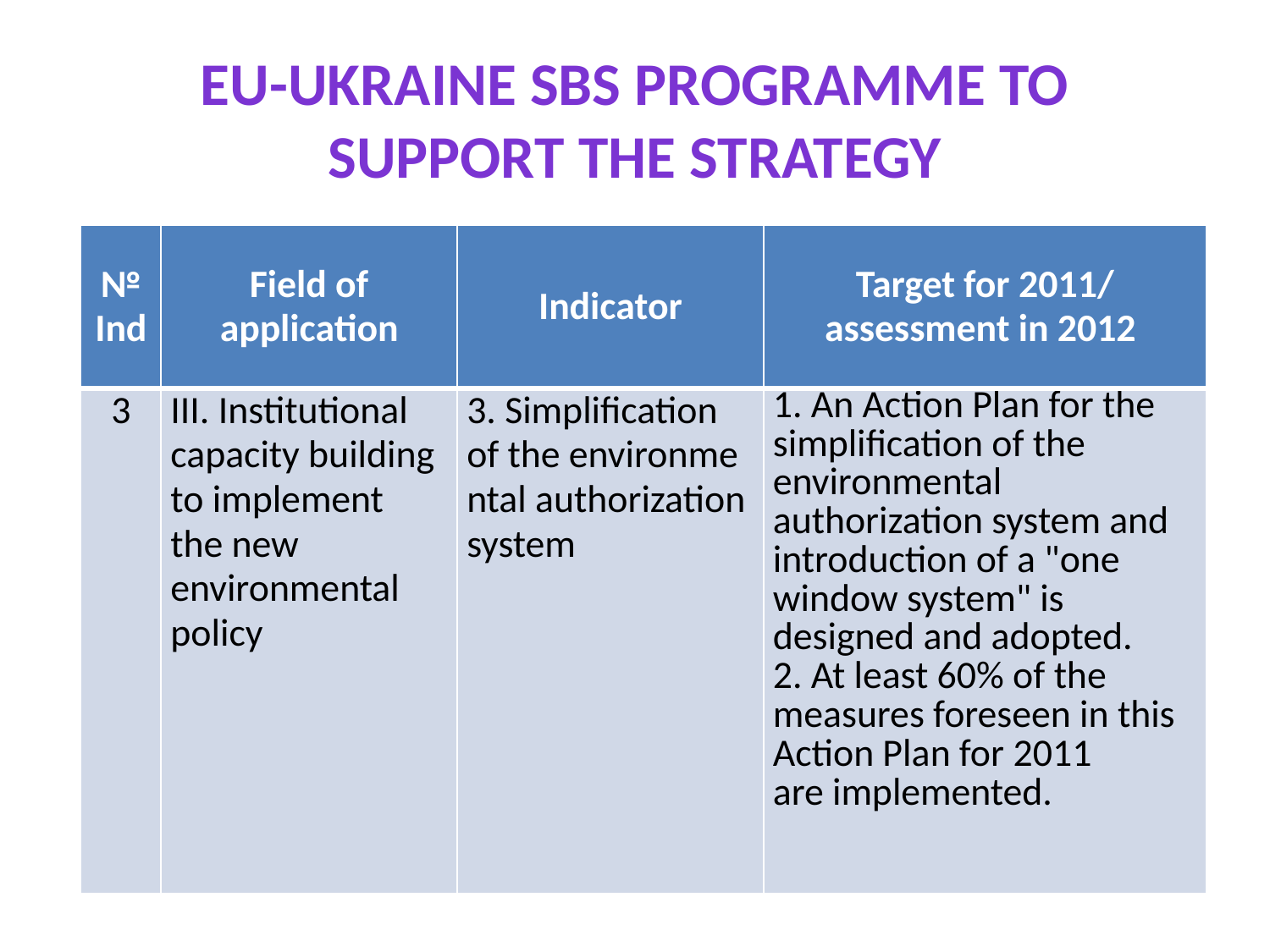

# EU-UKRAINE SBS PROGRAMME TO SUPPORT THE STRATEGY
| № Ind | Field of application | Indicator | Target for 2011/ assessment in 2012 |
| --- | --- | --- | --- |
| 3 | III. Institutional capacity building to implement the new environmental policy | 3. Simplification of the environmental authorization system | 1. An Action Plan for the simplification of the environmental authorization system and introduction of a "one window system" is designed and adopted. 2. At least 60% of the measures foreseen in this Action Plan for 2011 are implemented. |